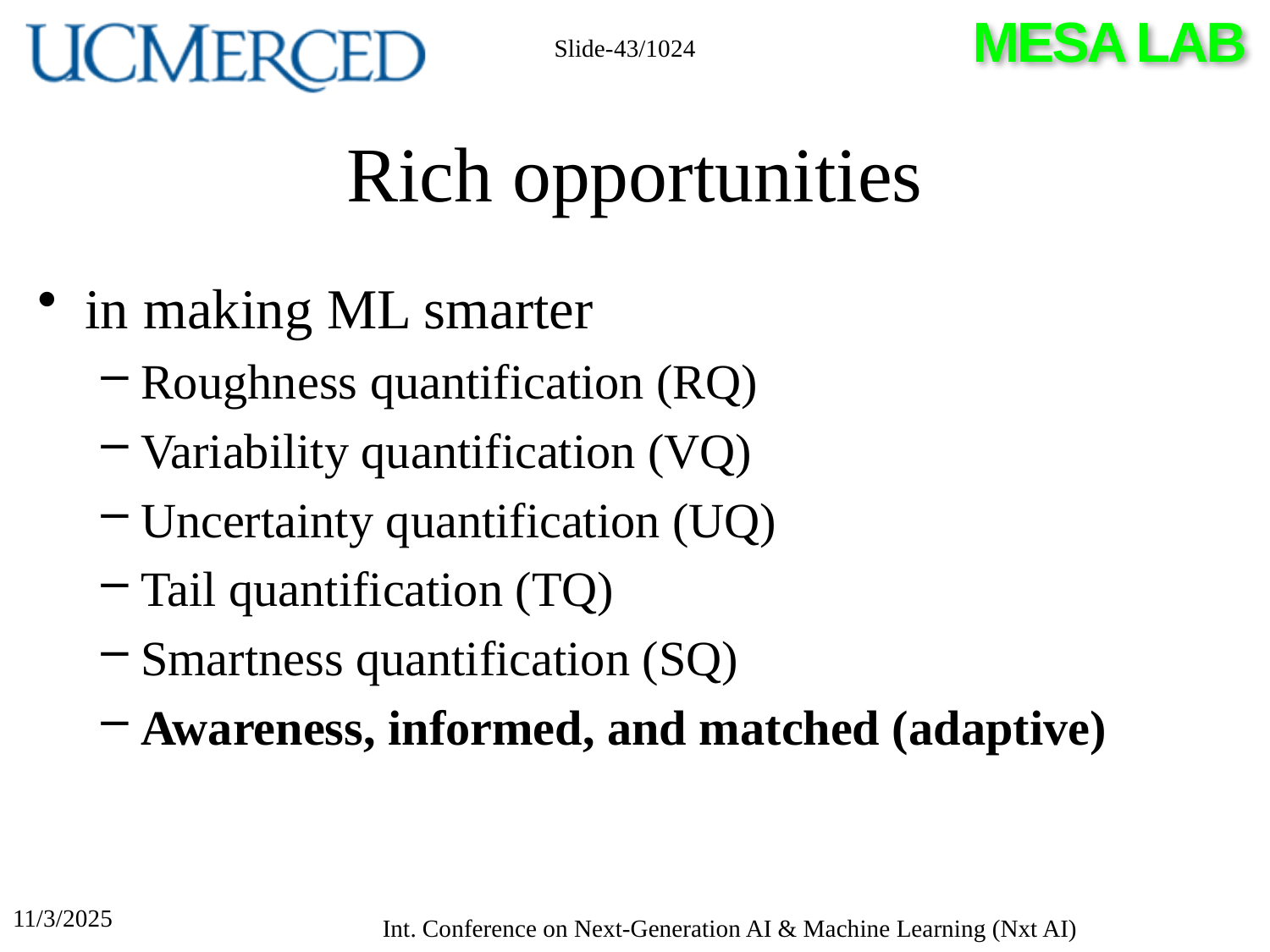

Slide-43/1024
# Rich opportunities
in making ML smarter
Roughness quantification (RQ)
Variability quantification (VQ)
Uncertainty quantification (UQ)
Tail quantification (TQ)
Smartness quantification (SQ)
Awareness, informed, and matched (adaptive)
11/3/2025
Int. Conference on Next-Generation AI & Machine Learning (Nxt AI)